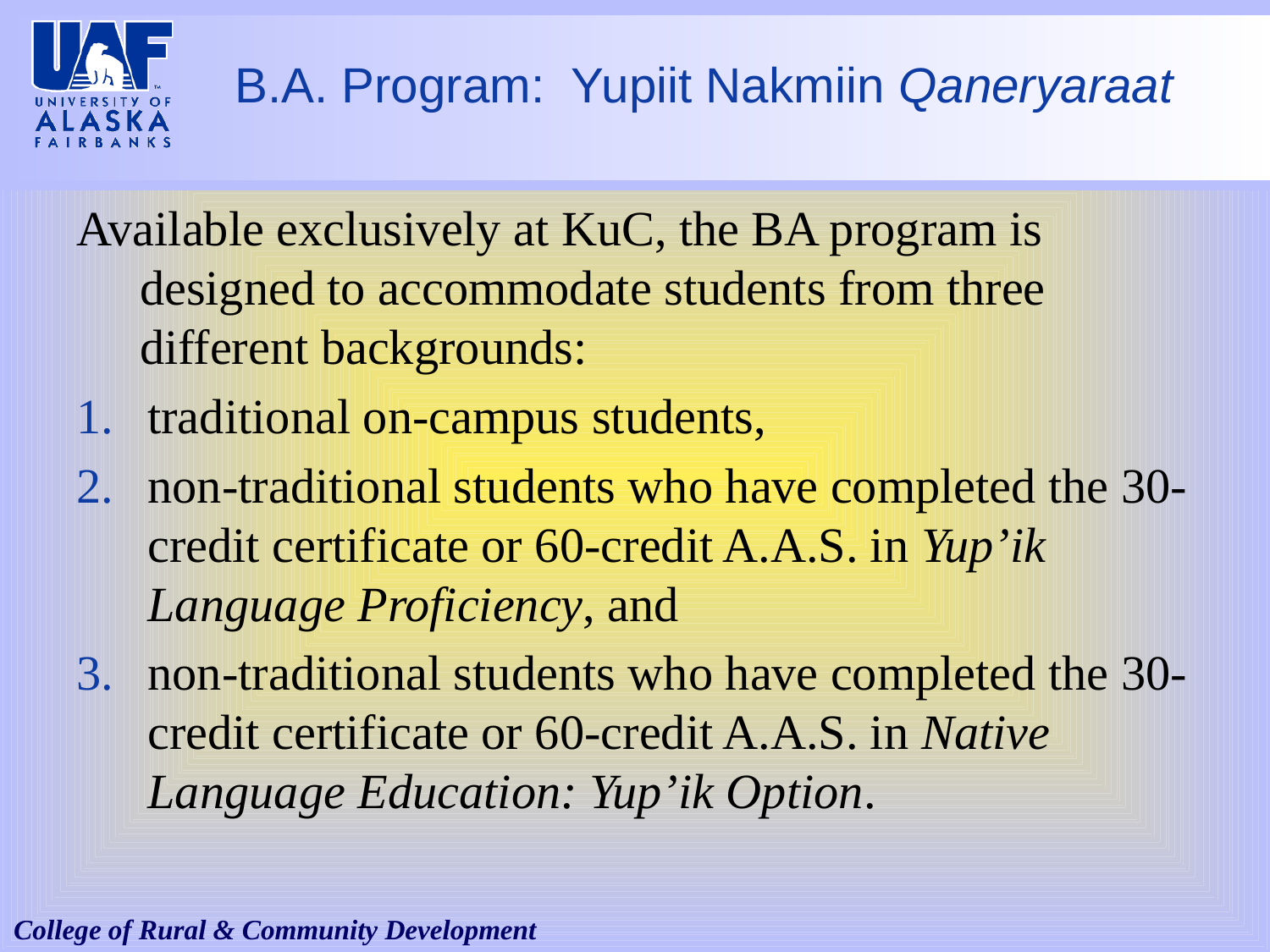

# B.A. Program:  Yupiit Nakmiin Qaneryaraat
Available exclusively at KuC, the BA program is designed to accommodate students from three different backgrounds:
traditional on-campus students,
non-traditional students who have completed the 30-credit certificate or 60-credit A.A.S. in Yup’ik Language Proficiency, and
non-traditional students who have completed the 30-credit certificate or 60-credit A.A.S. in Native Language Education: Yup’ik Option.